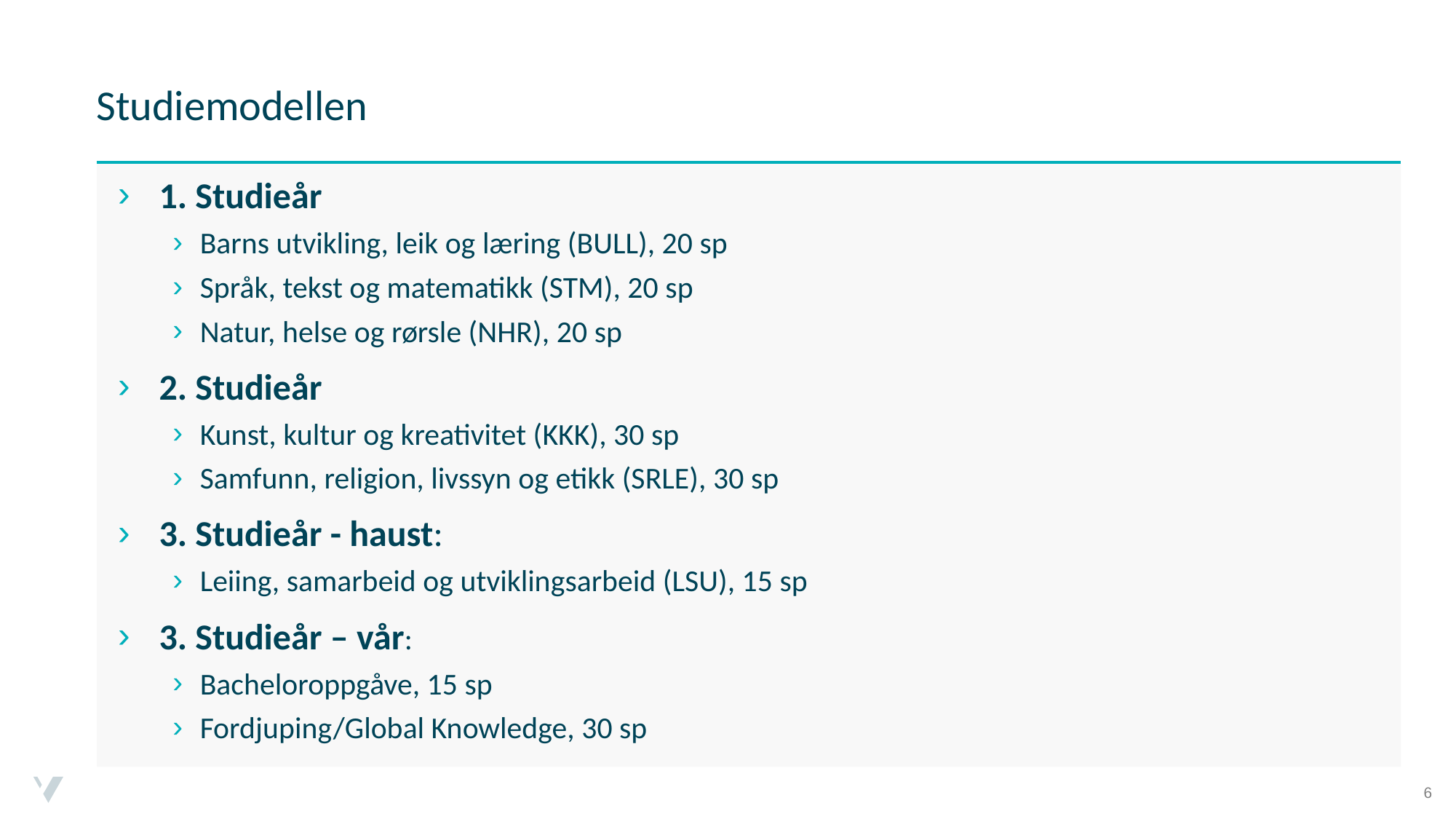

# Studiemodellen
1. Studieår
Barns utvikling, leik og læring (BULL), 20 sp
Språk, tekst og matematikk (STM), 20 sp
Natur, helse og rørsle (NHR), 20 sp
2. Studieår
Kunst, kultur og kreativitet (KKK), 30 sp
Samfunn, religion, livssyn og etikk (SRLE), 30 sp
3. Studieår - haust:
Leiing, samarbeid og utviklingsarbeid (LSU), 15 sp
3. Studieår – vår:
Bacheloroppgåve, 15 sp
Fordjuping/Global Knowledge, 30 sp

6